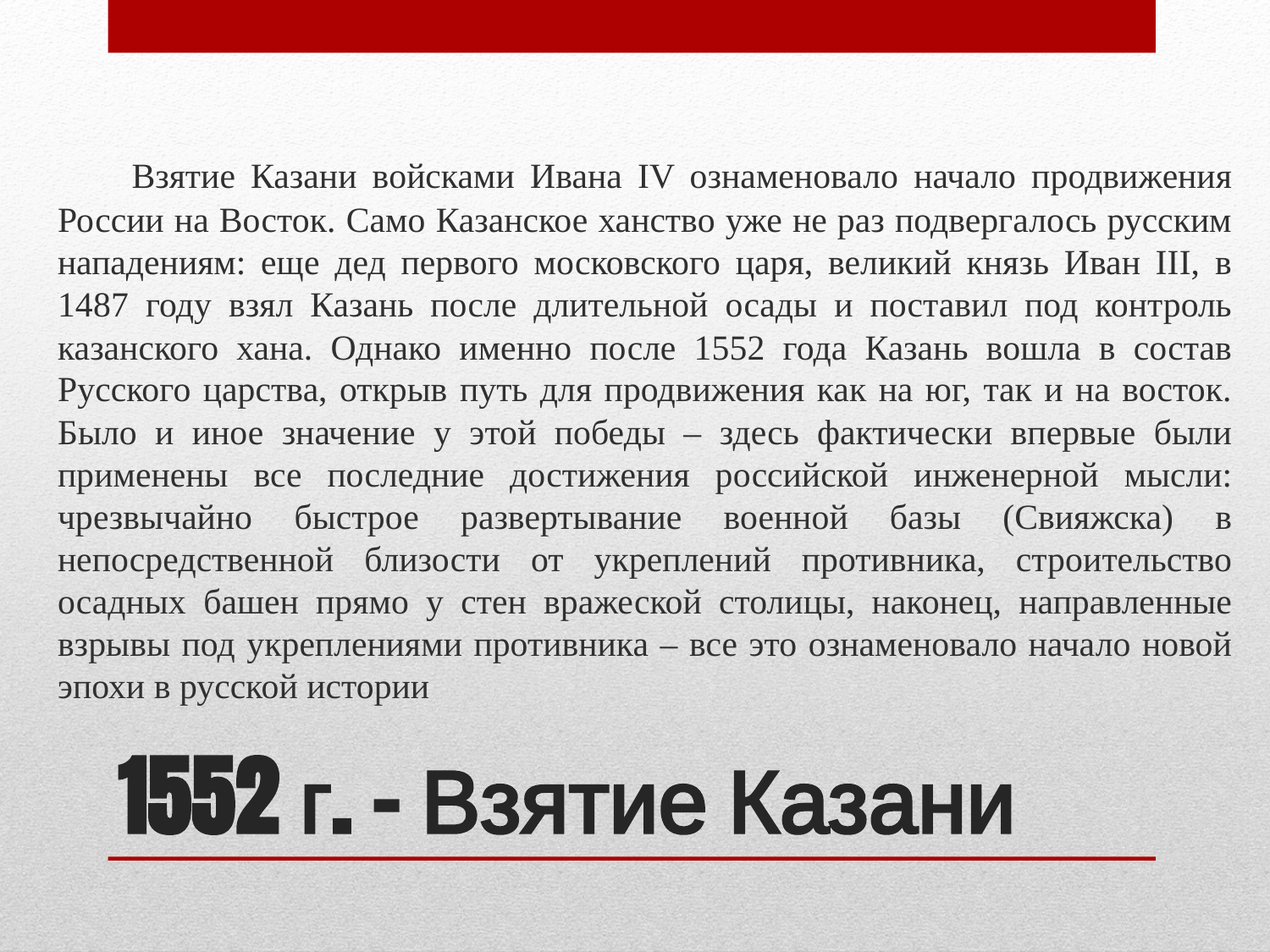

Взятие Казани войсками Ивана IV ознаменовало начало продвижения России на Восток. Само Казанское ханство уже не раз подвергалось русским нападениям: еще дед первого московского царя, великий князь Иван III, в 1487 году взял Казань после длительной осады и поставил под контроль казанского хана. Однако именно после 1552 года Казань вошла в состав Русского царства, открыв путь для продвижения как на юг, так и на восток. Было и иное значение у этой победы – здесь фактически впервые были применены все последние достижения российской инженерной мысли: чрезвычайно быстрое развертывание военной базы (Свияжска) в непосредственной близости от укреплений противника, строительство осадных башен прямо у стен вражеской столицы, наконец, направленные взрывы под укреплениями противника – все это ознаменовало начало новой эпохи в русской истории
# 1552 г. – Взятие Казани